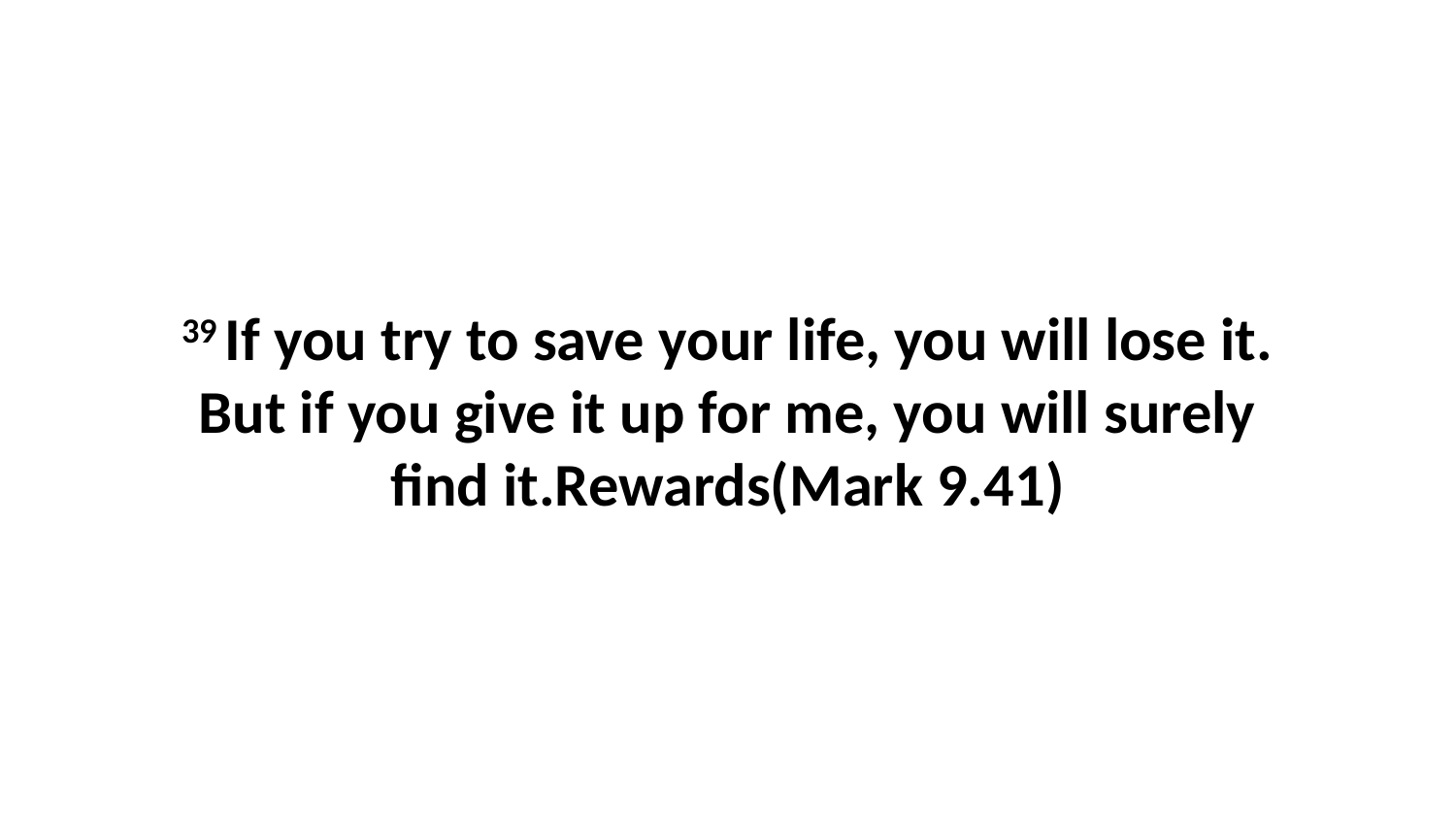

39 If you try to save your life, you will lose it. But if you give it up for me, you will surely find it.Rewards(Mark 9.41)